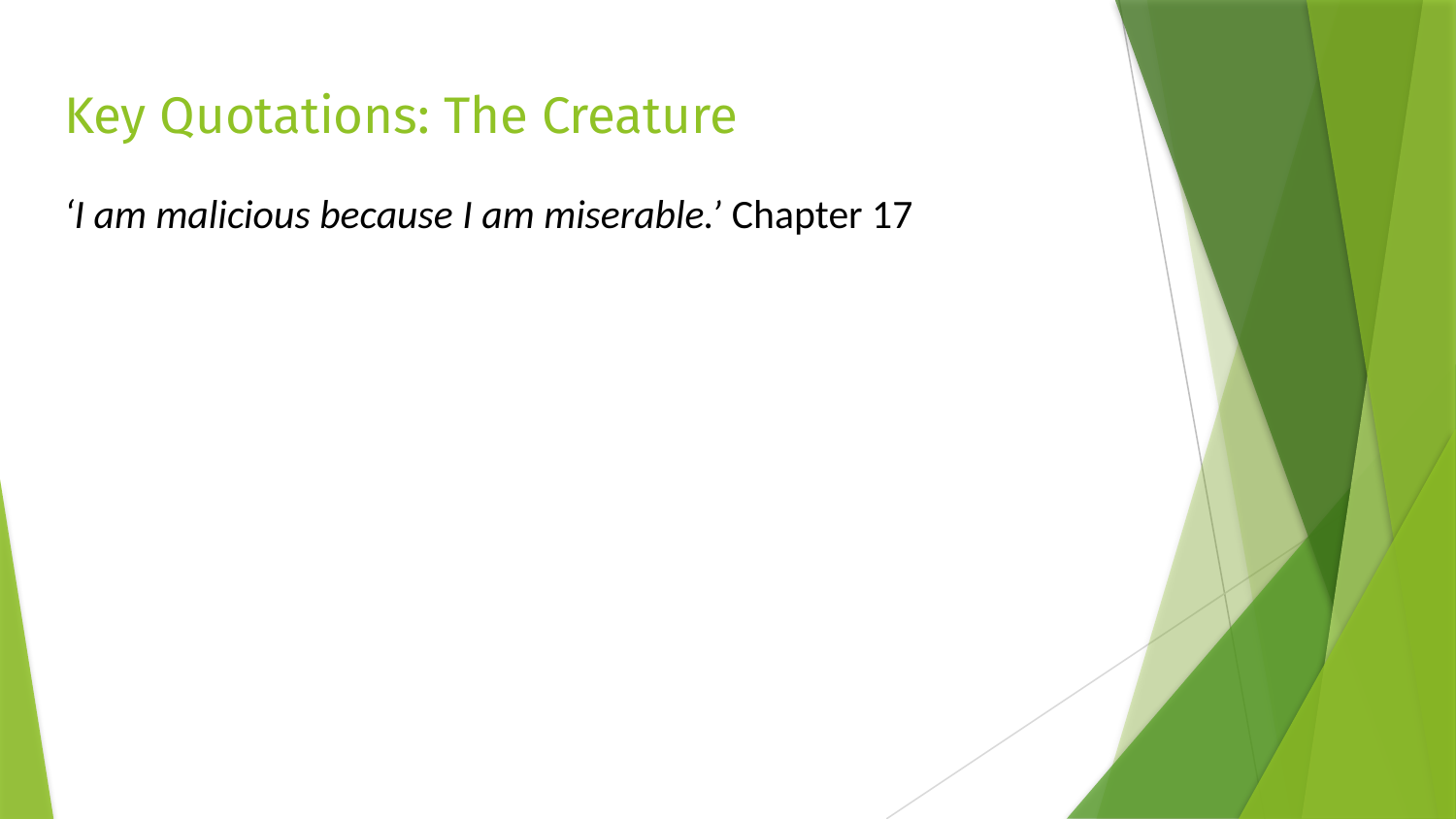

# Key Quotations: The Creature
‘I am malicious because I am miserable.’ Chapter 17